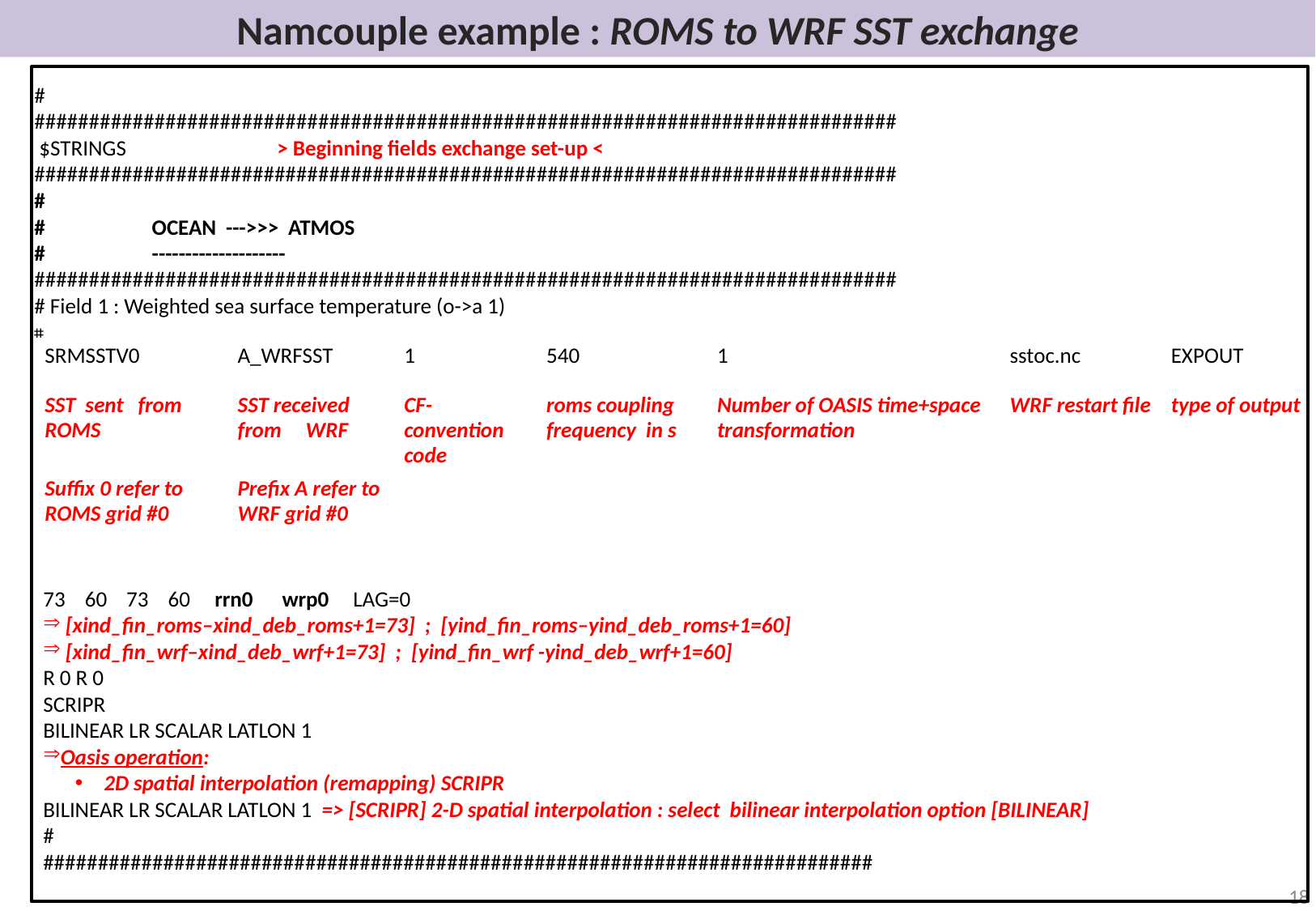

# Namcouple example : ROMS to WRF SST exchange

#
###############################################################################
 $STRINGS		> Beginning fields exchange set-up <
###############################################################################
#
#                      OCEAN  --->>>  ATMOS
#                      --------------------
###############################################################################
# Field 1 : Weighted sea surface temperature (o->a 1)
#

| SRMSSTV0 | A\_WRFSST | 1 | 540 | 1 | sstoc.nc | EXPOUT |
| --- | --- | --- | --- | --- | --- | --- |
| SST sent from ROMS | SST received from WRF | CF-convention code | roms coupling frequency in s | Number of OASIS time+space transformation | WRF restart file | type of output |
| Suffix 0 refer to ROMS grid #0 | Prefix A refer to WRF grid #0 |  |  |  |  |  |
73    60    73    60     rrn0      wrp0     LAG=0
 [xind_fin_roms–xind_deb_roms+1=73]  ;  [yind_fin_roms–yind_deb_roms+1=60]
 [xind_fin_wrf–xind_deb_wrf+1=73]  ;  [yind_fin_wrf -yind_deb_wrf+1=60]
R 0 R 0
SCRIPR
BILINEAR LR SCALAR LATLON 1
Oasis operation:
2D spatial interpolation (remapping) SCRIPR
BILINEAR LR SCALAR LATLON 1  => [SCRIPR] 2-D spatial interpolation : select  bilinear interpolation option [BILINEAR]
#
############################################################################
18